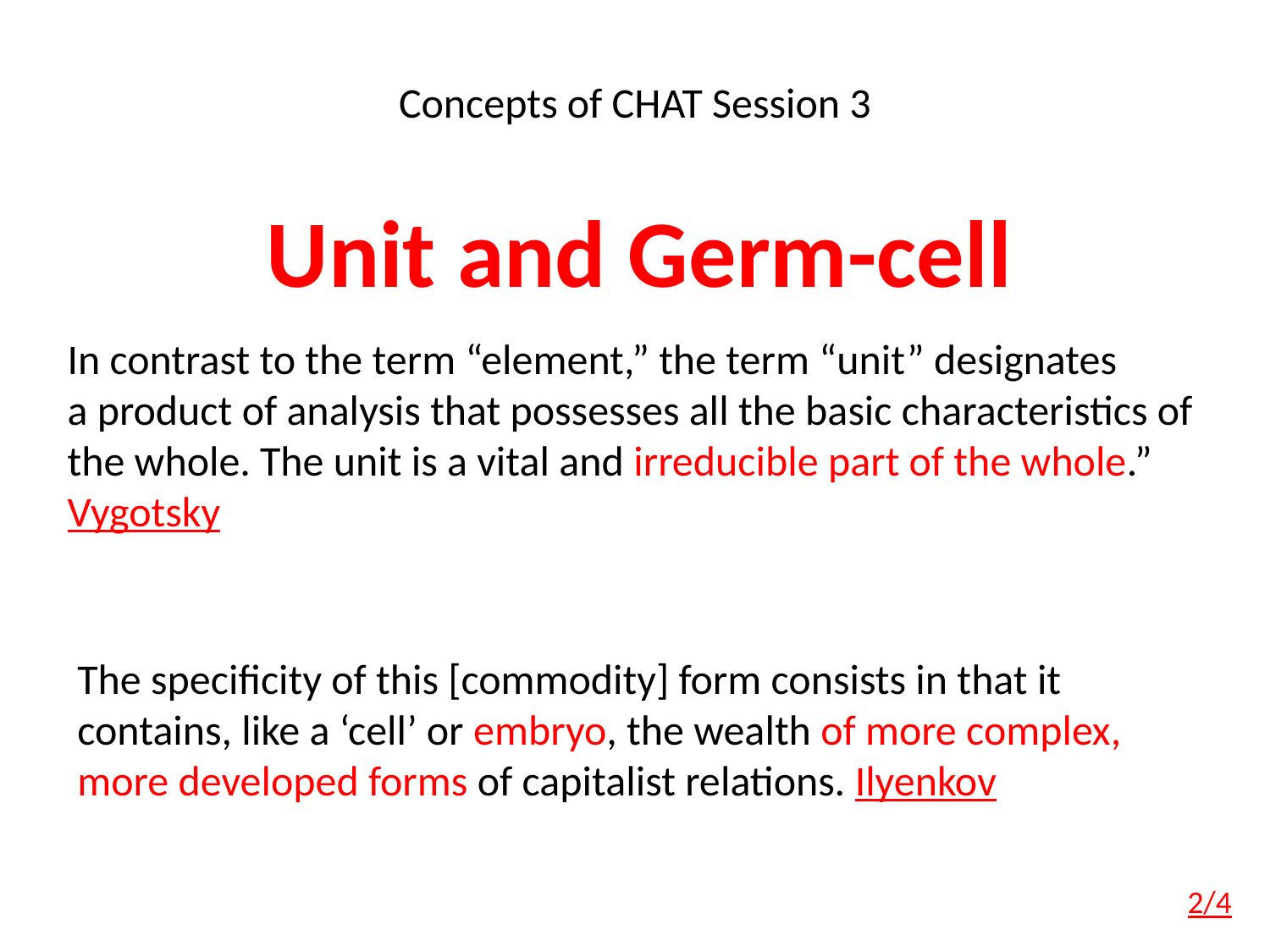

# Concepts of CHAT Session 3
Unit and Germ-cell
In contrast to the term “element,” the term “unit” designates a product of analysis that possesses all the basic characteristics of the whole. The unit is a vital and irreducible part of the whole.” Vygotsky

The specificity of this [commodity] form consists in that it contains, like a ‘cell’ or embryo, the wealth of more complex, more developed forms of capitalist relations. Ilyenkov
2/4